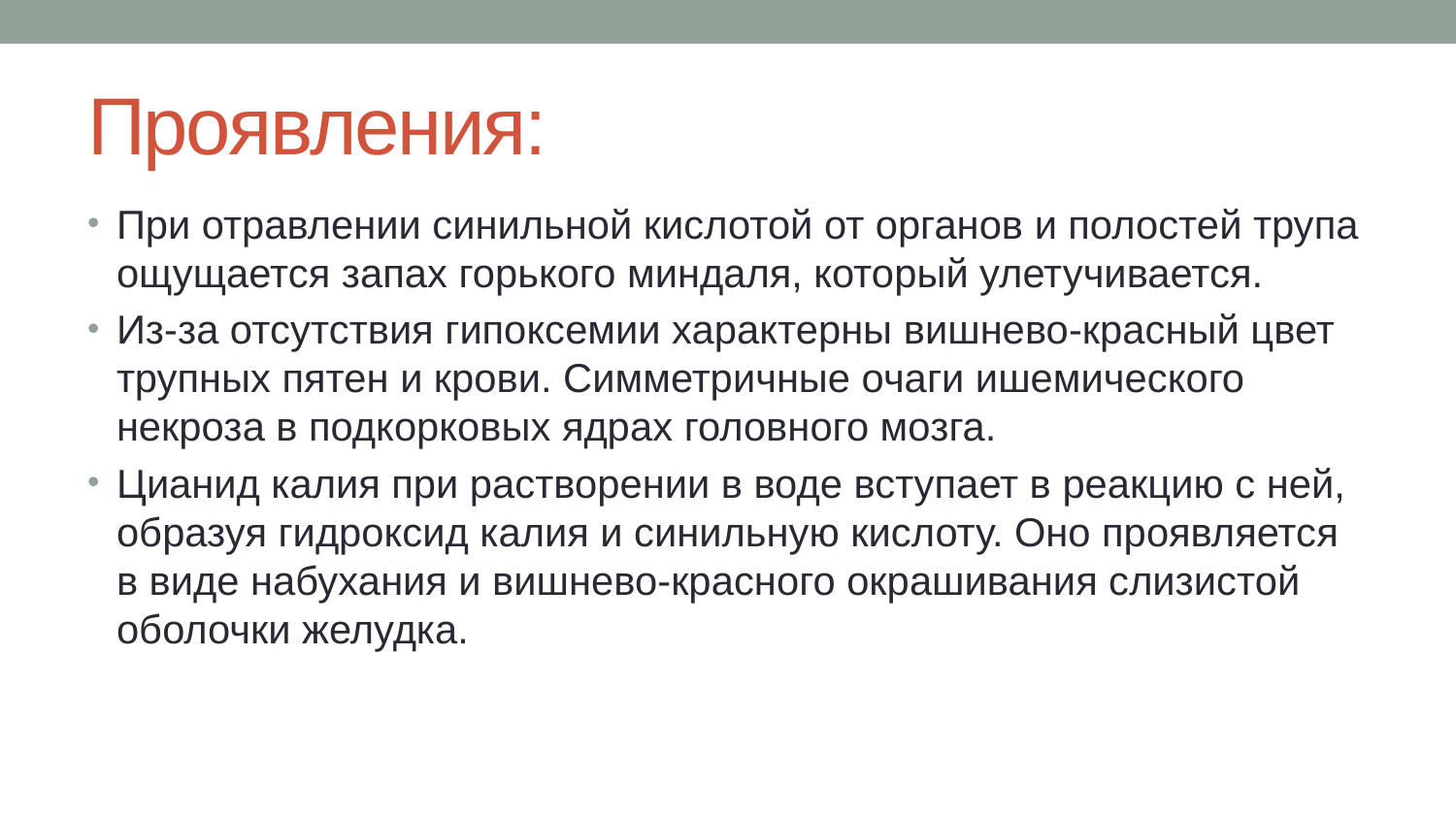

# Проявления:
При отравлении синильной кислотой от органов и полостей трупа ощущается запах горького миндаля, который улетучивается.
Из-за отсутствия гипоксемии характерны вишнево-красный цвет трупных пятен и крови. Симметричные очаги ишемического некроза в подкорковых ядрах головного мозга.
Цианид калия при растворении в воде вступает в реакцию с ней, образуя гидроксид калия и синильную кислоту. Оно проявляется в виде набухания и вишнево-красного окрашивания слизистой оболочки желудка.